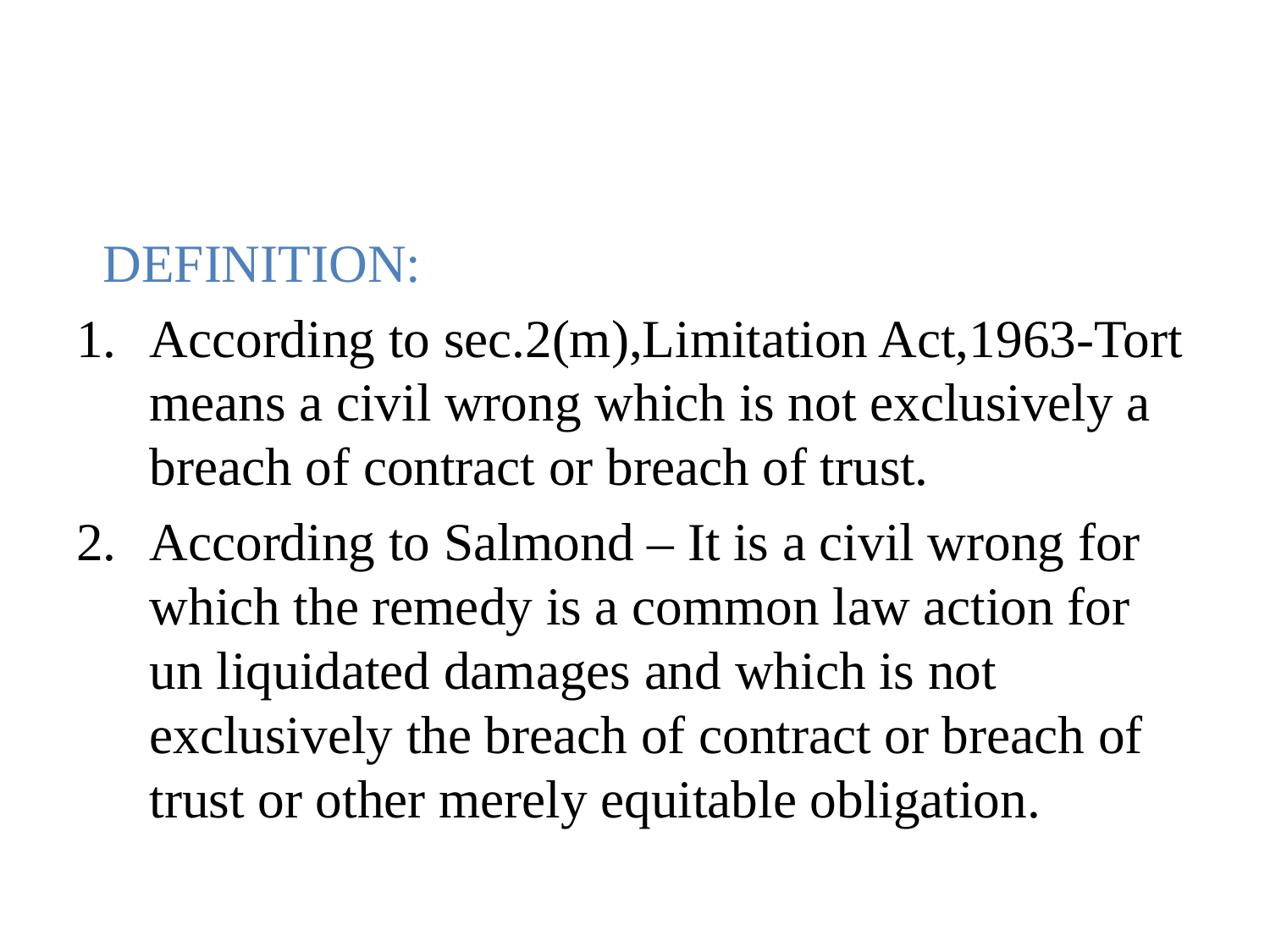

#
  DEFINITION:
According to sec.2(m),Limitation Act,1963-Tort means a civil wrong which is not exclusively a breach of contract or breach of trust.
According to Salmond – It is a civil wrong for which the remedy is a common law action for un liquidated damages and which is not exclusively the breach of contract or breach of trust or other merely equitable obligation.